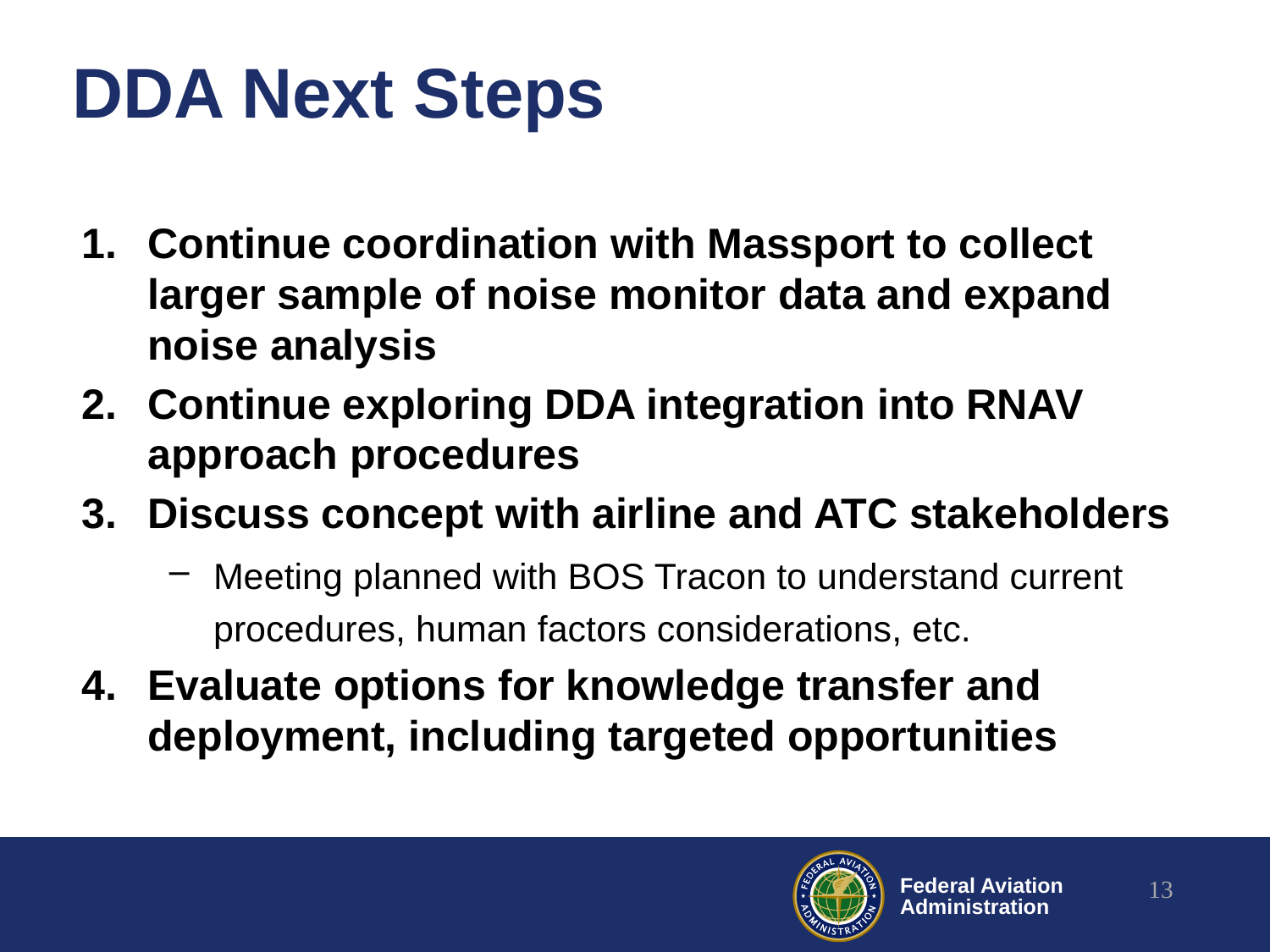

# DDA Next Steps
Continue coordination with Massport to collect larger sample of noise monitor data and expand noise analysis
Continue exploring DDA integration into RNAV approach procedures
Discuss concept with airline and ATC stakeholders
Meeting planned with BOS Tracon to understand current procedures, human factors considerations, etc.
Evaluate options for knowledge transfer and deployment, including targeted opportunities

13